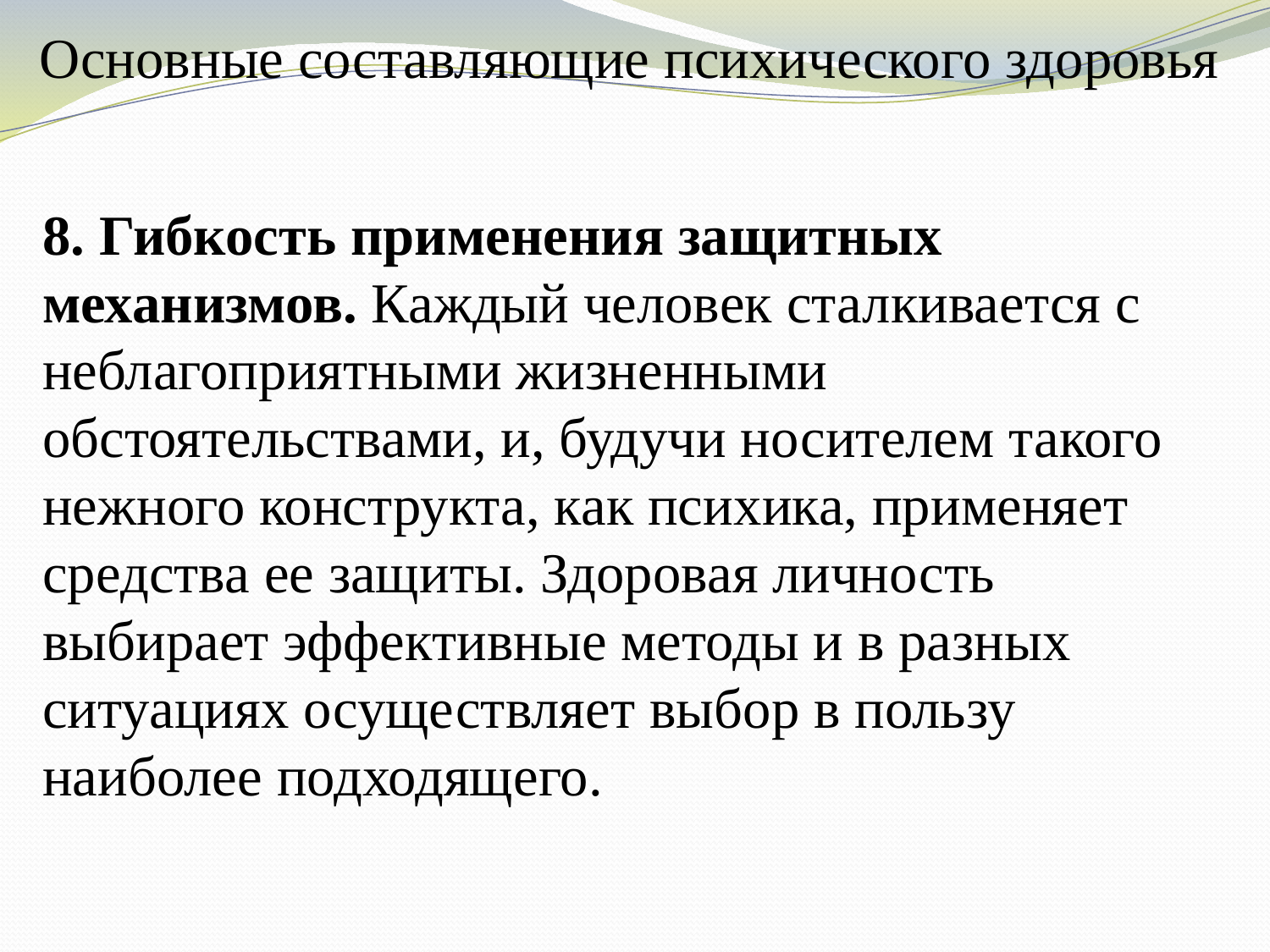

# Основные составляющие психического здоровья

8. Гибкость применения защитных механизмов. Каждый человек сталкивается с неблагоприятными жизненными обстоятельствами, и, будучи носителем такого нежного конструкта, как психика, применяет средства ее защиты. Здоровая личность выбирает эффективные методы и в разных ситуациях осуществляет выбор в пользу наиболее подходящего.